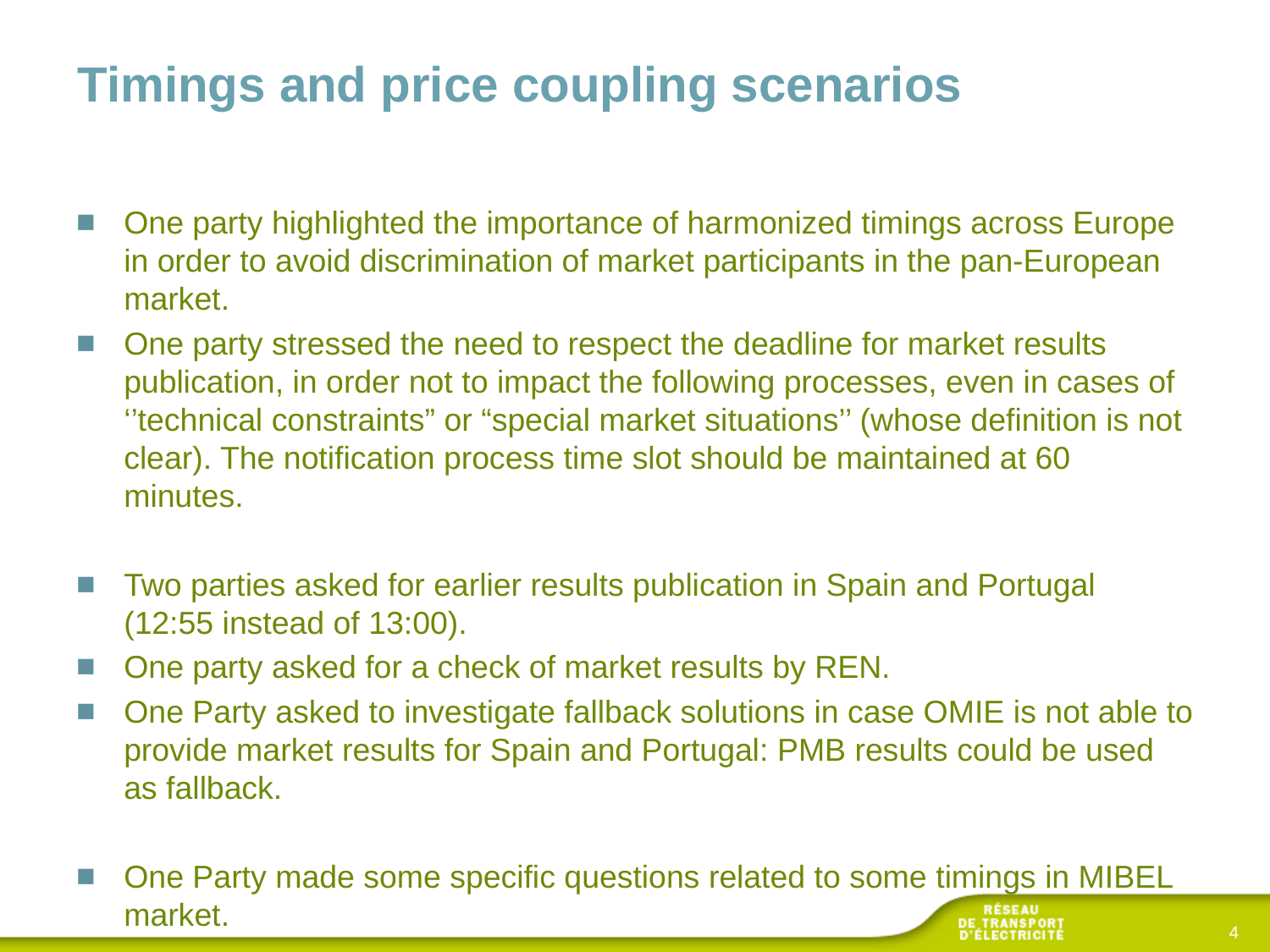

# Timings and price coupling scenarios
One party highlighted the importance of harmonized timings across Europe in order to avoid discrimination of market participants in the pan-European market.
One party stressed the need to respect the deadline for market results publication, in order not to impact the following processes, even in cases of ‘’technical constraints” or “special market situations’’ (whose definition is not clear). The notification process time slot should be maintained at 60 minutes.

Two parties asked for earlier results publication in Spain and Portugal (12:55 instead of 13:00).
One party asked for a check of market results by REN.
One Party asked to investigate fallback solutions in case OMIE is not able to provide market results for Spain and Portugal: PMB results could be used as fallback.

One Party made some specific questions related to some timings in MIBEL market.
4